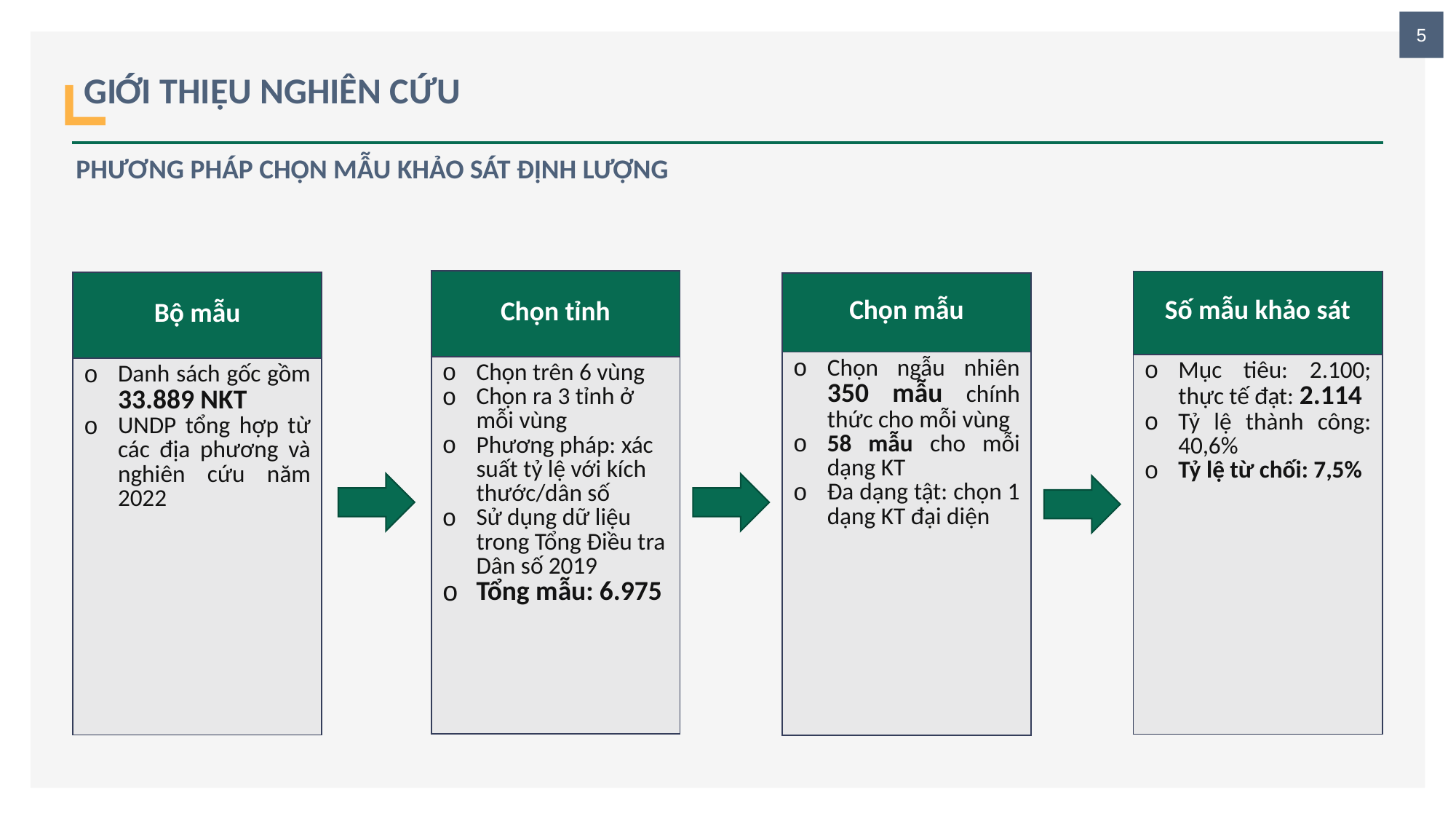

5
GIỚI THIỆU NGHIÊN CỨU

# PHƯƠNG PHÁP CHỌN MẪU KHẢO SÁT ĐỊNH LƯỢNG
| Chọn tỉnh |
| --- |
| Chọn trên 6 vùng Chọn ra 3 tỉnh ở mỗi vùng Phương pháp: xác suất tỷ lệ với kích thước/dân số Sử dụng dữ liệu trong Tổng Điều tra Dân số 2019 Tổng mẫu: 6.975 |
| Số mẫu khảo sát |
| --- |
| Mục tiêu: 2.100; thực tế đạt: 2.114 Tỷ lệ thành công: 40,6% Tỷ lệ từ chối: 7,5% |
| Bộ mẫu |
| --- |
| Danh sách gốc gồm 33.889 NKT UNDP tổng hợp từ các địa phương và nghiên cứu năm 2022 |
| Chọn mẫu |
| --- |
| Chọn ngẫu nhiên 350 mẫu chính thức cho mỗi vùng 58 mẫu cho mỗi dạng KT Đa dạng tật: chọn 1 dạng KT đại diện |